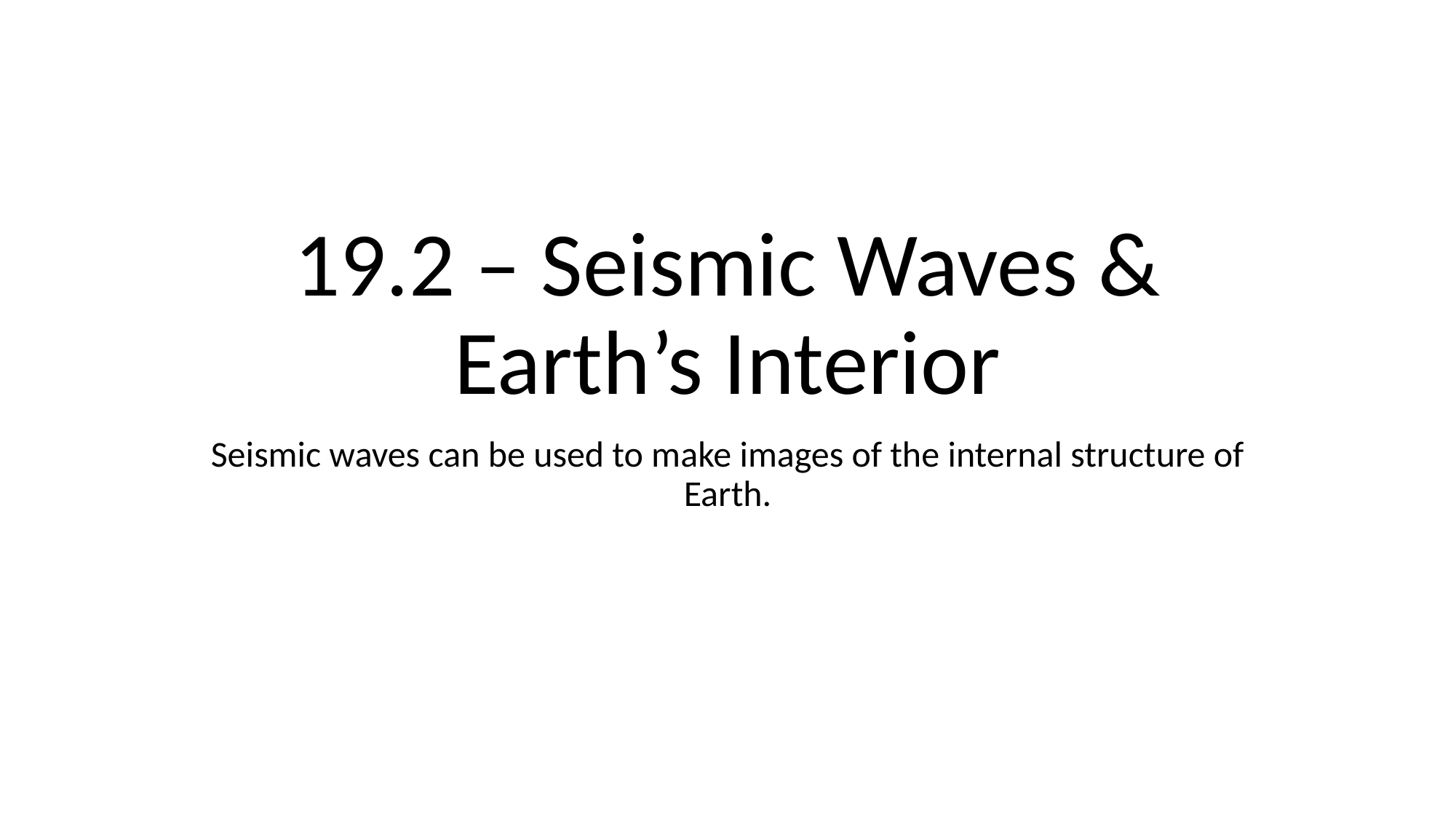

# 19.2 – Seismic Waves & Earth’s Interior
Seismic waves can be used to make images of the internal structure of Earth.